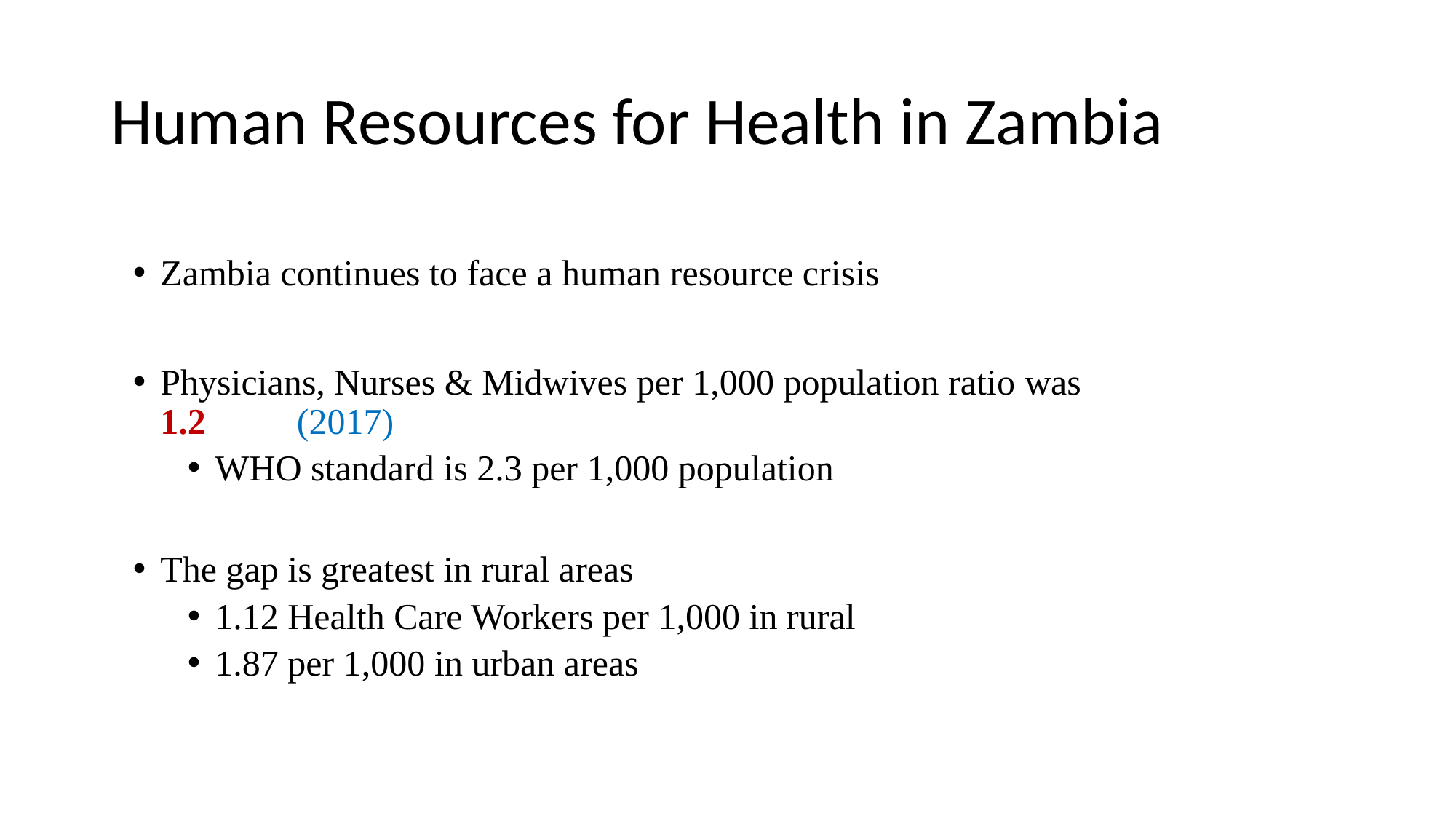

# Human Resources for Health in Zambia
Zambia continues to face a human resource crisis

Physicians, Nurses & Midwives per 1,000 population ratio was 1.2          (2017)
WHO standard is 2.3 per 1,000 population

The gap is greatest in rural areas
1.12 Health Care Workers per 1,000 in rural
1.87 per 1,000 in urban areas